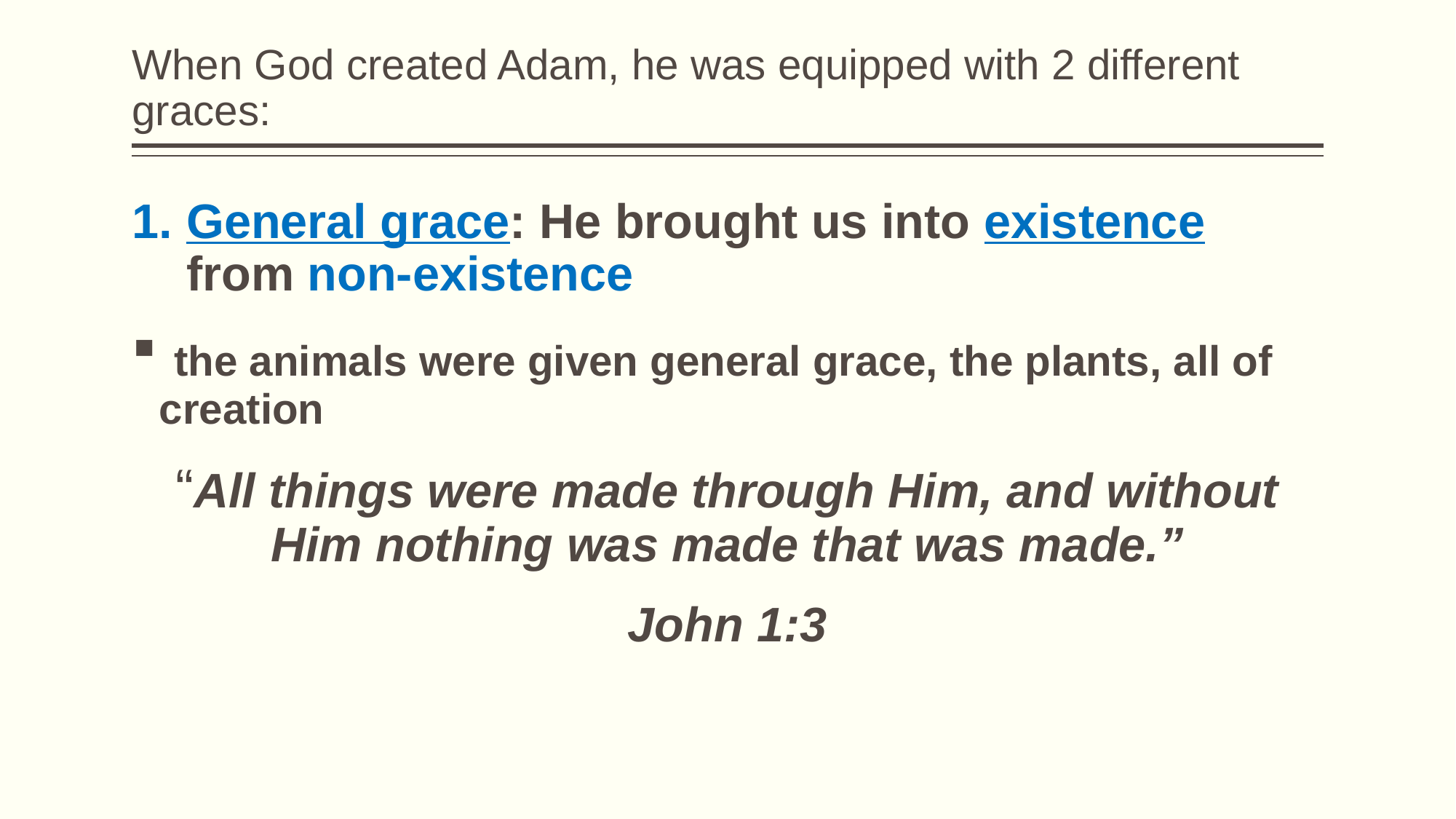

# When God created Adam, he was equipped with 2 different graces:
General grace: He brought us into existence from non-existence
 the animals were given general grace, the plants, all of creation
“All things were made through Him, and without Him nothing was made that was made.”
John 1:3